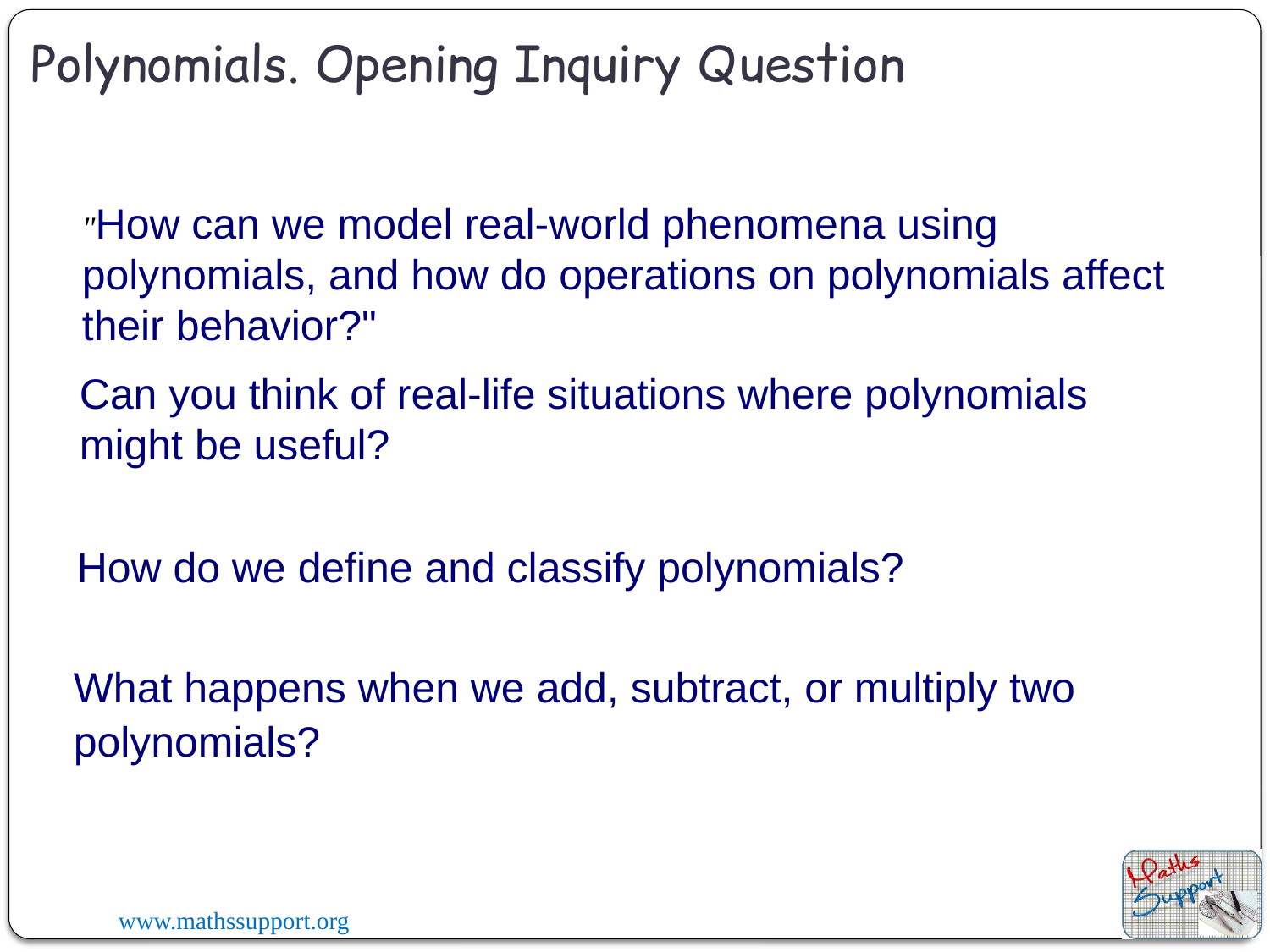

Polynomials. Opening Inquiry Question
"How can we model real-world phenomena using polynomials, and how do operations on polynomials affect their behavior?"
Can you think of real-life situations where polynomials might be useful?
How do we define and classify polynomials?
What happens when we add, subtract, or multiply two polynomials?